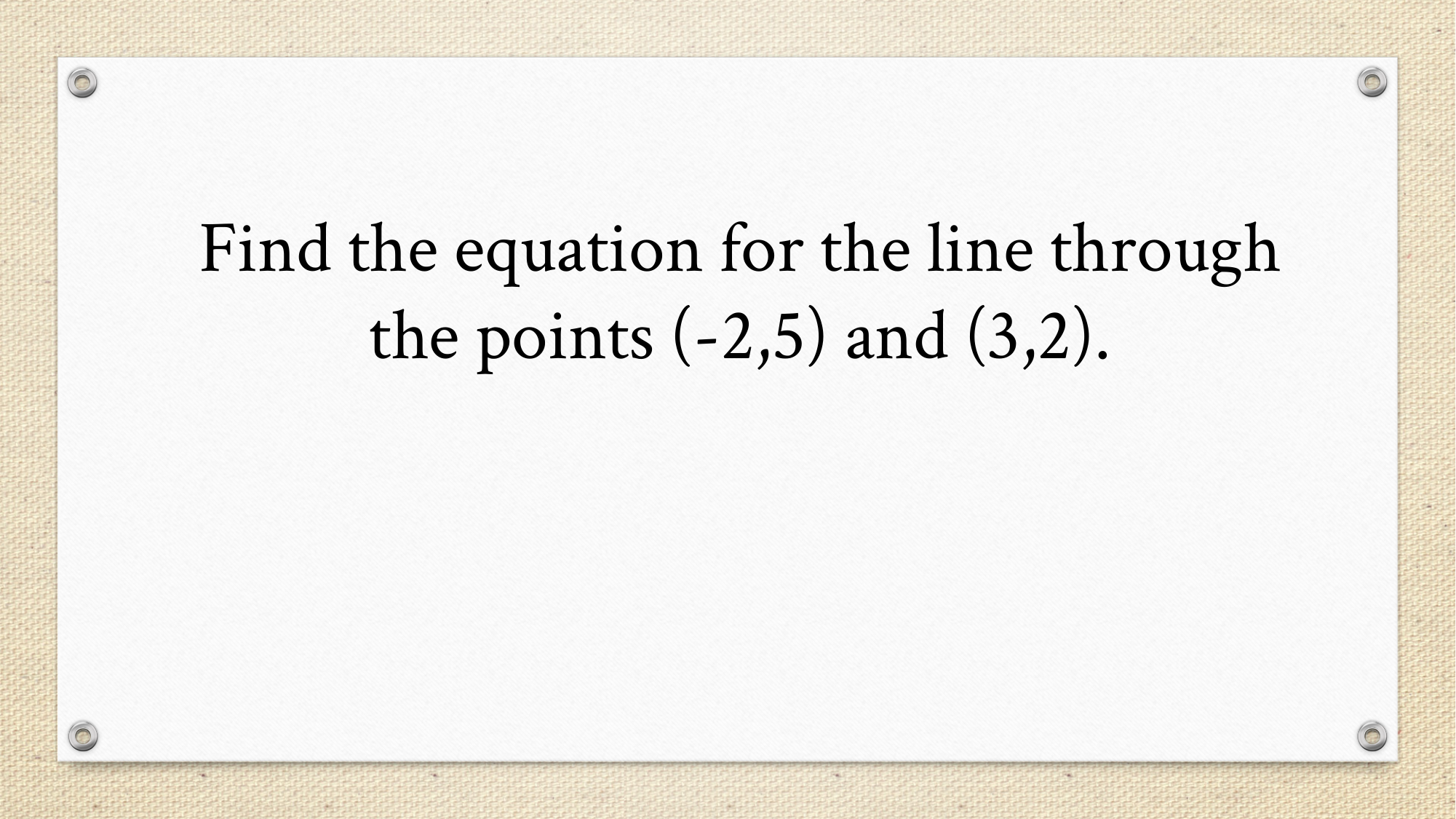

Find the equation for the line through the points (-2,5) and (3,2).